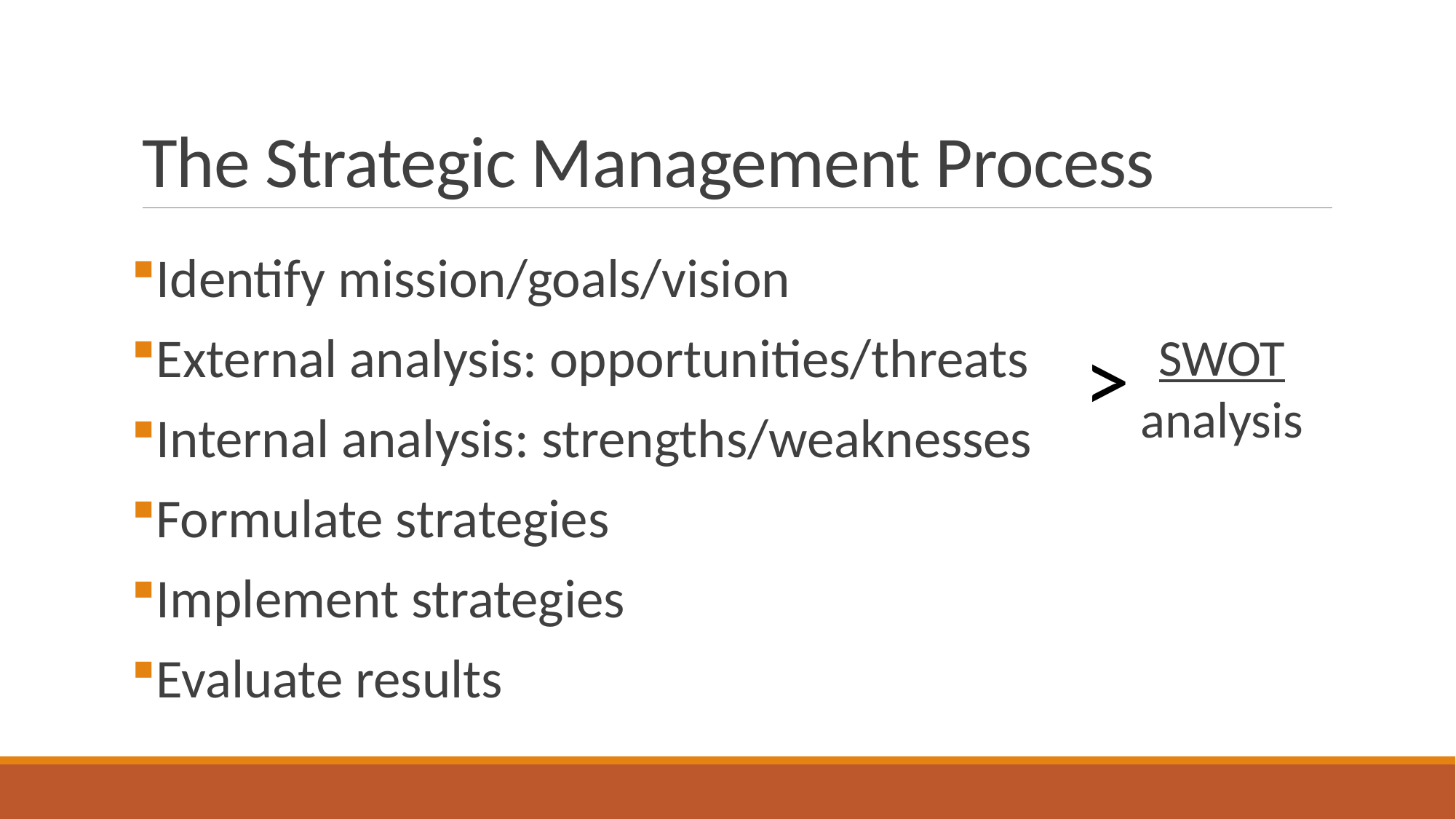

# The Strategic Management Process
Identify mission/goals/vision
External analysis: opportunities/threats
Internal analysis: strengths/weaknesses
Formulate strategies
Implement strategies
Evaluate results
>
SWOT
analysis